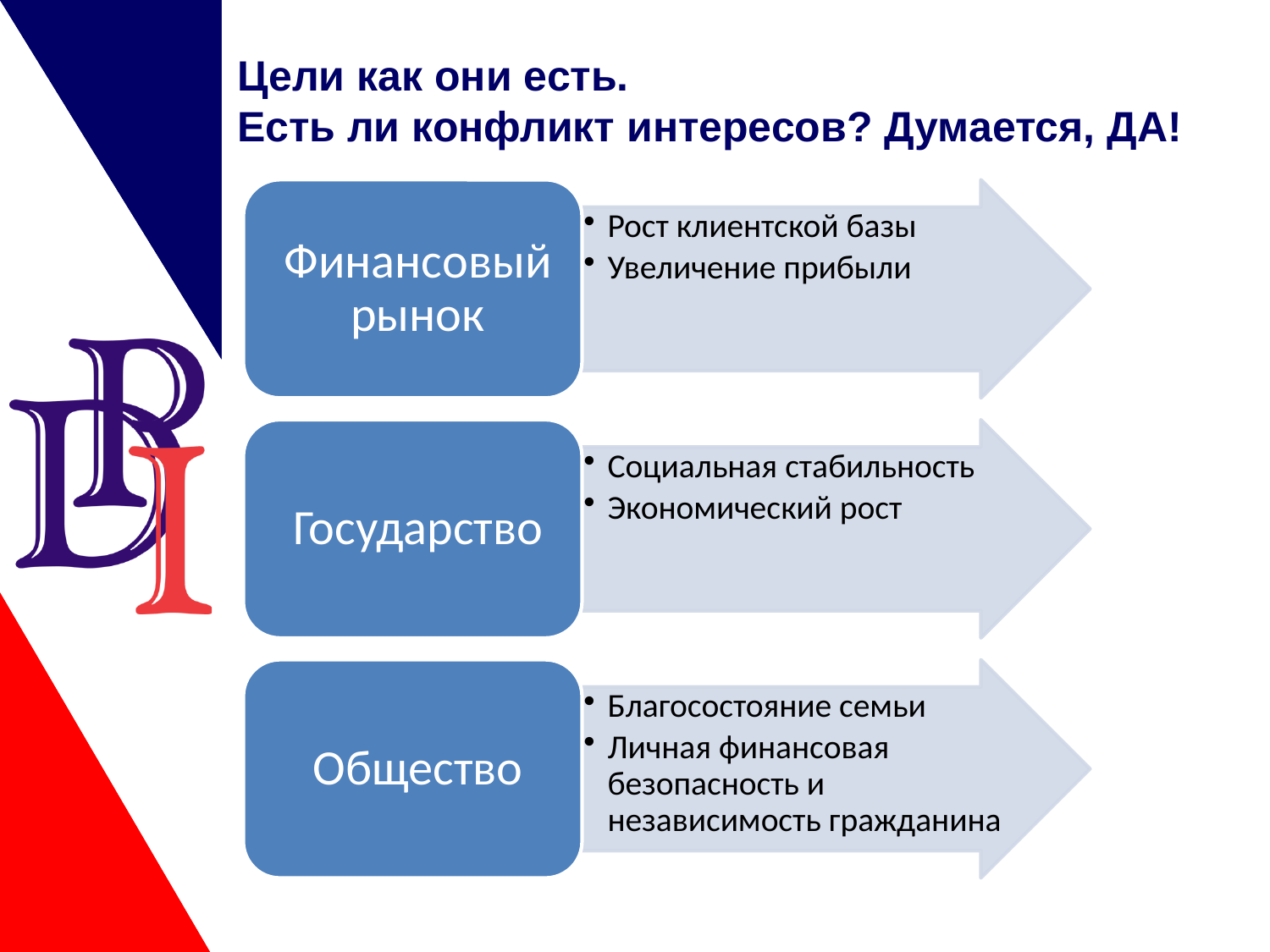

# Цели как они есть. Есть ли конфликт интересов? Думается, ДА!
Рост клиентской базы
Увеличение прибыли
Финансовый рынок
Социальная стабильность
Экономический рост
Государство
Благосостояние семьи
Личная финансовая безопасность и независимость гражданина
Общество